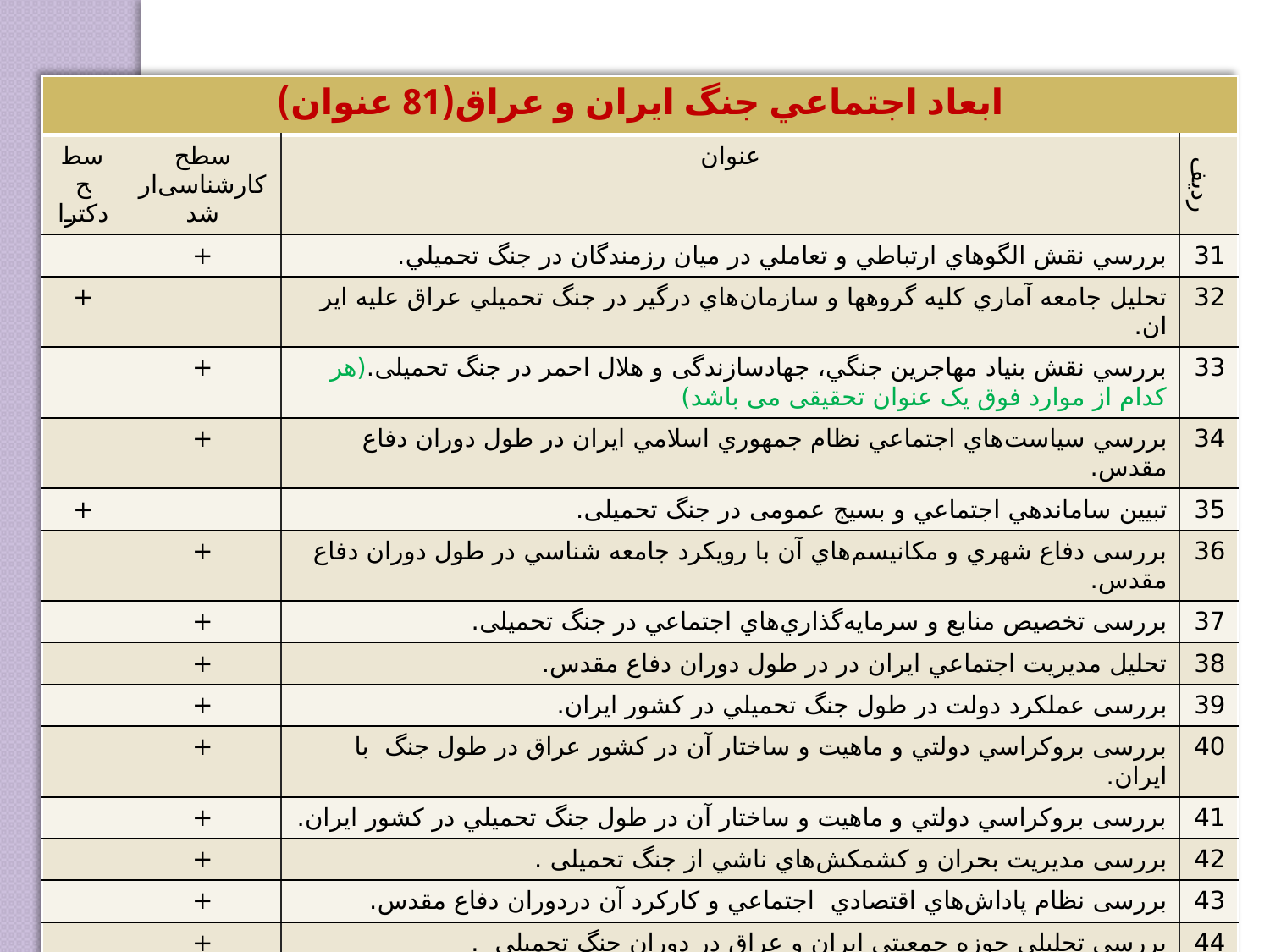

| ابعاد اجتماعي جنگ ايران و عراق(81 عنوان) |  |  |  |
| --- | --- | --- | --- |
| سطح دکترا | سطح کارشناسی‌ارشد | عنوان | ردیف |
|  | + | بررسي نقش الگوهاي ارتباطي و تعاملي در ميان رزمندگان در جنگ تحميلي. | 31 |
| + |  | تحليل جامعه آماري كليه گرو‌هها و سازمان‌هاي درگير در جنگ تحميلي عراق علیه اير ان. | 32 |
|  | + | بررسي نقش بنياد مهاجرين جنگي، جهادسازندگی و هلال احمر در جنگ تحمیلی.(هر کدام از موارد فوق یک عنوان تحقیقی می باشد) | 33 |
|  | + | بررسي سياست‌هاي اجتماعي نظام جمهوري اسلامي ايران در طول دوران دفاع مقدس. | 34 |
| + |  | تبیین ساماندهي اجتماعي و بسیج عمومی در جنگ‌ تحمیلی. | 35 |
|  | + | بررسی دفاع شهري و مكانيسم‌هاي آن با رويكرد جامعه شناسي در طول دوران دفاع مقدس. | 36 |
|  | + | بررسی تخصيص منابع و سرمايه‌گذاري‌هاي اجتماعي در جنگ تحمیلی. | 37 |
|  | + | تحليل مديريت اجتماعي ایران در در طول دوران دفاع مقدس. | 38 |
|  | + | بررسی عملکرد دولت در طول جنگ تحميلي در كشور ايران. | 39 |
|  | + | بررسی بروكراسي دولتي و ماهيت و ساختار آن در كشور عراق در طول جنگ با ایران. | 40 |
|  | + | بررسی بروكراسي دولتي و ماهيت و ساختار آن در طول جنگ تحميلي در كشور ایران. | 41 |
|  | + | بررسی مديريت بحران و كشمكش‌هاي ناشي از جنگ تحمیلی . | 42 |
|  | + | بررسی نظام پاداش‌هاي اقتصادي اجتماعي و كاركرد آن دردوران دفاع مقدس. | 43 |
|  | + | بررسي تحليلي حوزه جمعيتي ايران و عراق در دوران جنگ تحمیلی . | 44 |